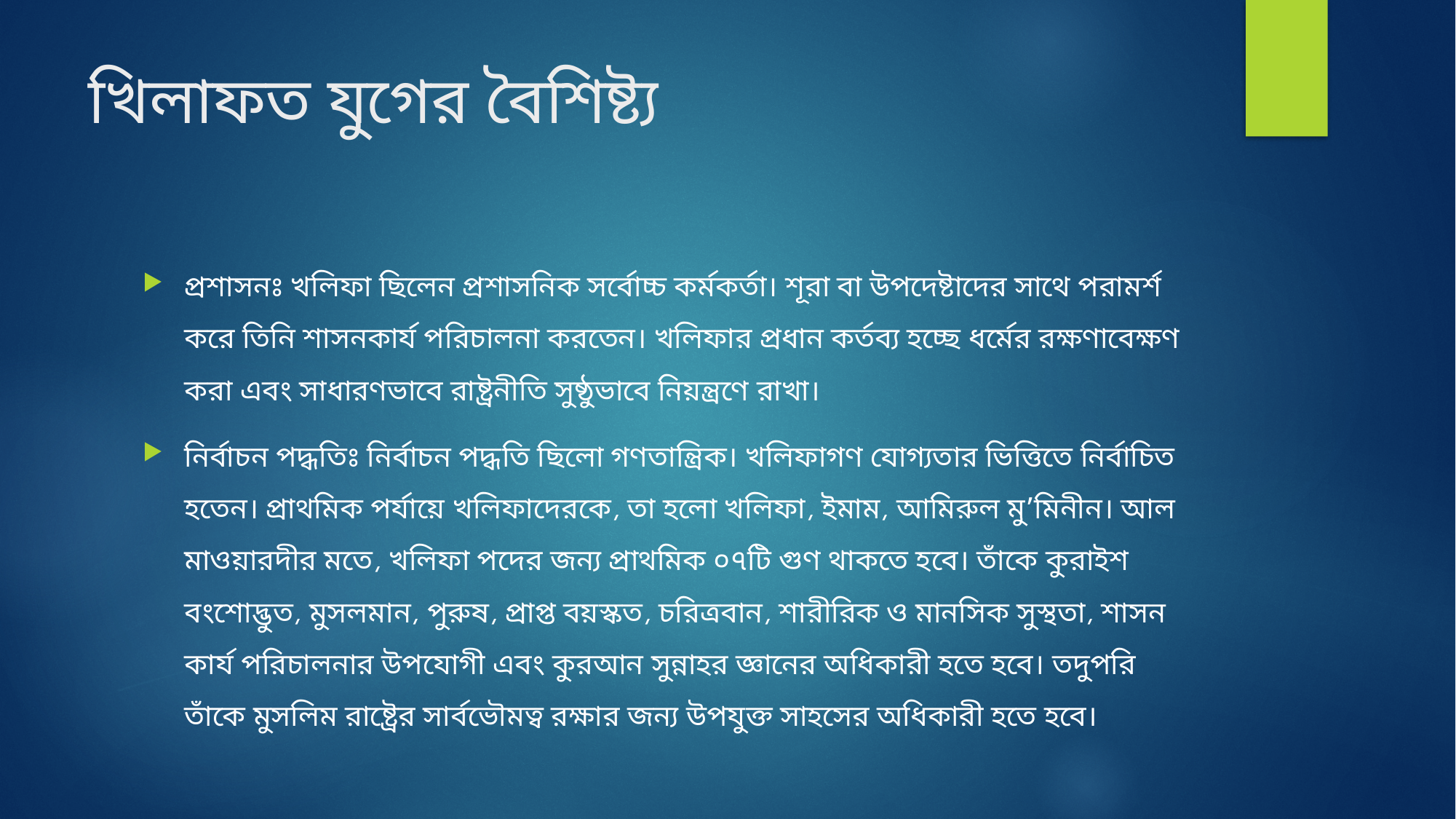

# খিলাফত যুগের বৈশিষ্ট্য
প্রশাসনঃ খলিফা ছিলেন প্রশাসনিক সর্বোচ্চ কর্মকর্তা। শূরা বা উপদেষ্টাদের সাথে পরামর্শ করে তিনি শাসনকার্য পরিচালনা করতেন। খলিফার প্রধান কর্তব্য হচ্ছে ধর্মের রক্ষণাবেক্ষণ করা এবং সাধারণভাবে রাষ্ট্রনীতি সুষ্ঠুভাবে নিয়ন্ত্রণে রাখা।
নির্বাচন পদ্ধতিঃ নির্বাচন পদ্ধতি ছিলো গণতান্ত্রিক। খলিফাগণ যোগ্যতার ভিত্তিতে নির্বাচিত হতেন। প্রাথমিক পর্যায়ে খলিফাদেরকে, তা হলো খলিফা, ইমাম, আমিরুল মু’মিনীন। আল মাওয়ারদীর মতে, খলিফা পদের জন্য প্রাথমিক ০৭টি গুণ থাকতে হবে। তাঁকে কুরাইশ বংশোদ্ভুত, মুসলমান, পুরুষ, প্রাপ্ত বয়স্কত, চরিত্রবান, শারীরিক ও মানসিক সুস্থতা, শাসন কার্য পরিচালনার উপযোগী এবং কুরআন সুন্নাহর জ্ঞানের অধিকারী হতে হবে। তদুপরি তাঁকে মুসলিম রাষ্ট্রের সার্বভৌমত্ব রক্ষার জন্য উপযুক্ত সাহসের অধিকারী হতে হবে।